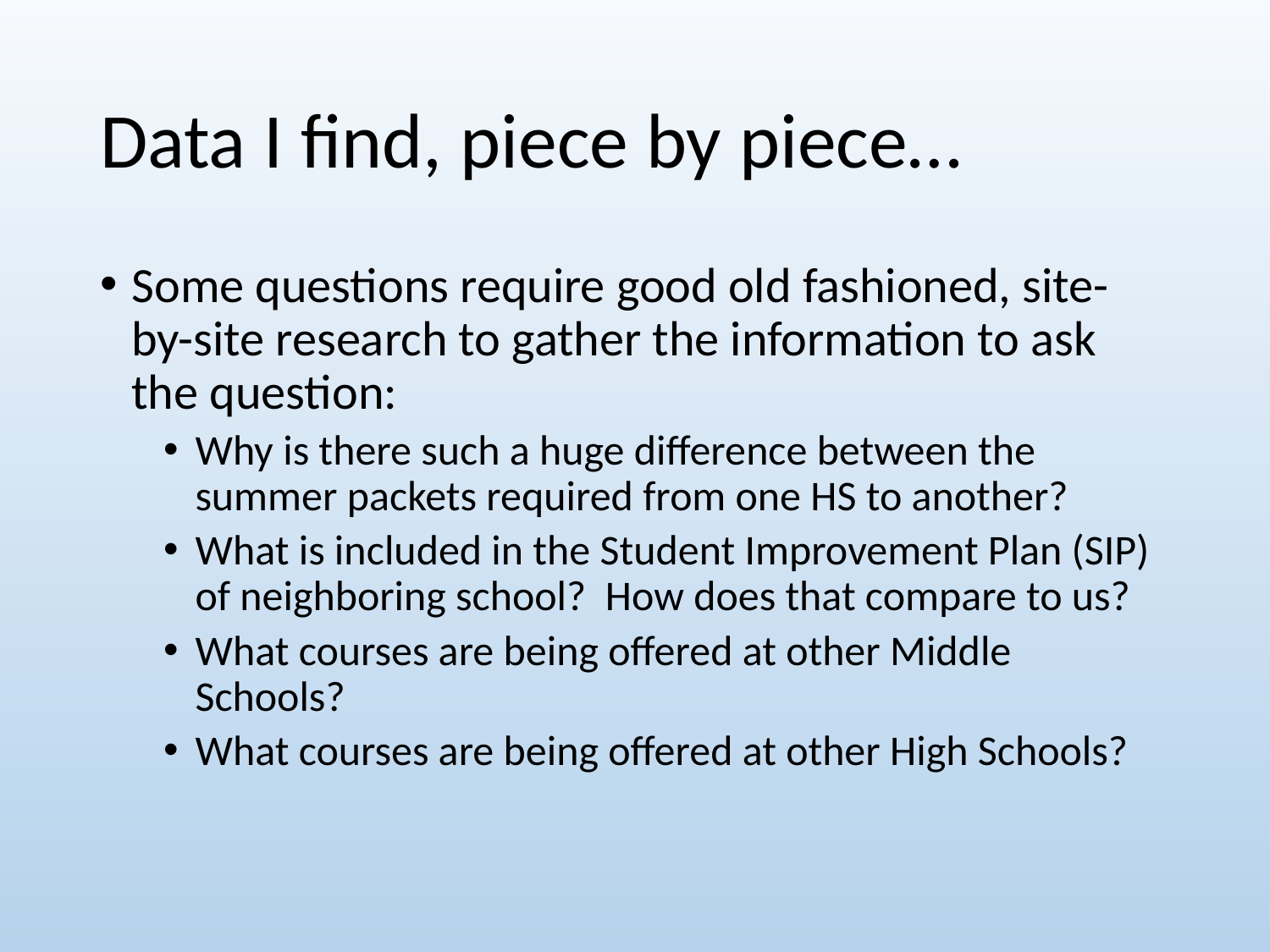

# Data I find, piece by piece…
Some questions require good old fashioned, site-by-site research to gather the information to ask the question:
Why is there such a huge difference between the summer packets required from one HS to another?
What is included in the Student Improvement Plan (SIP) of neighboring school?  How does that compare to us?
What courses are being offered at other Middle Schools?
What courses are being offered at other High Schools?